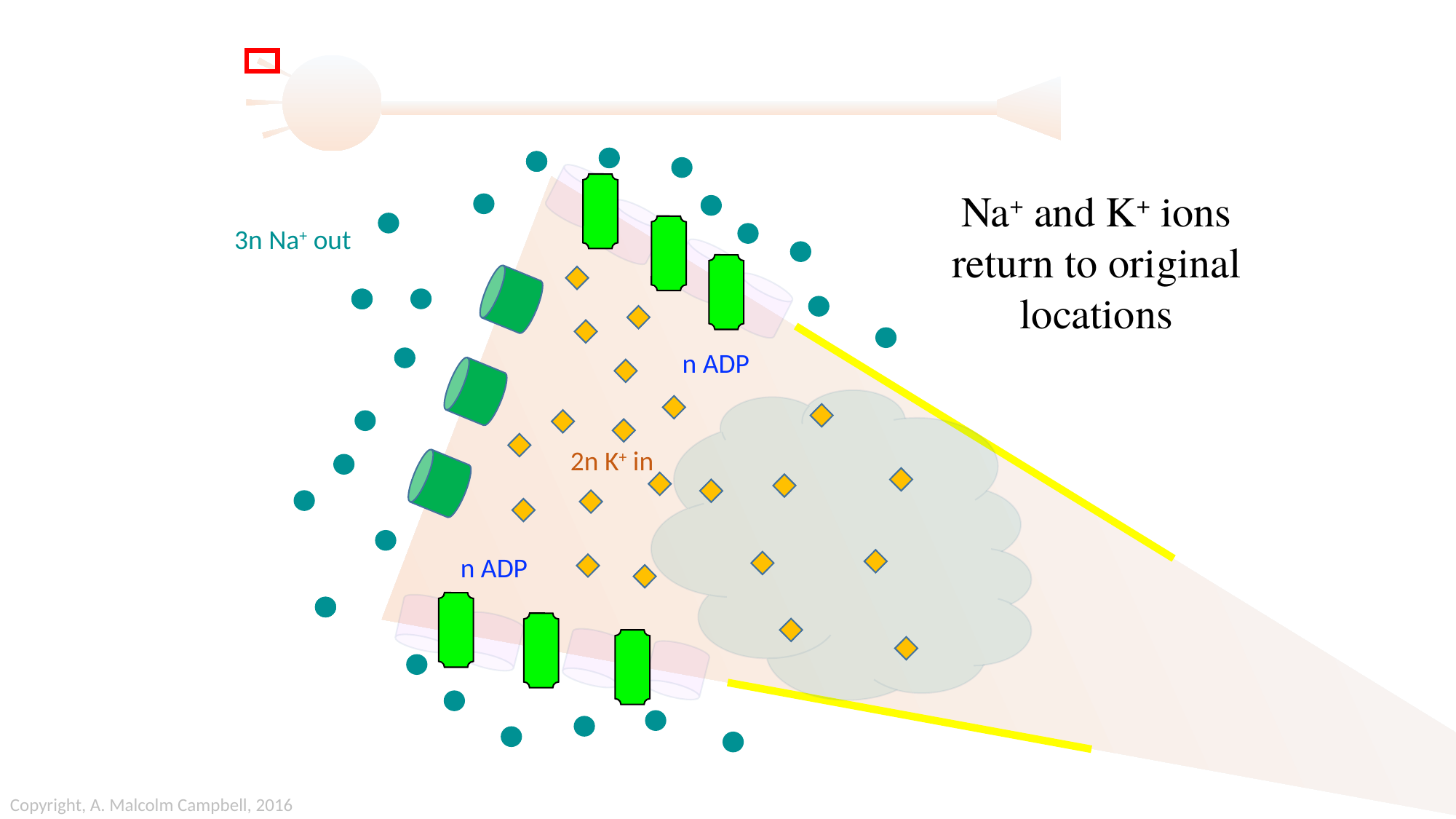

Na+ and K+ ions
return to original
locations

3n Na+ out

n ADP

2n K+ in

n ADP

Copyright, A. Malcolm Campbell, 2016